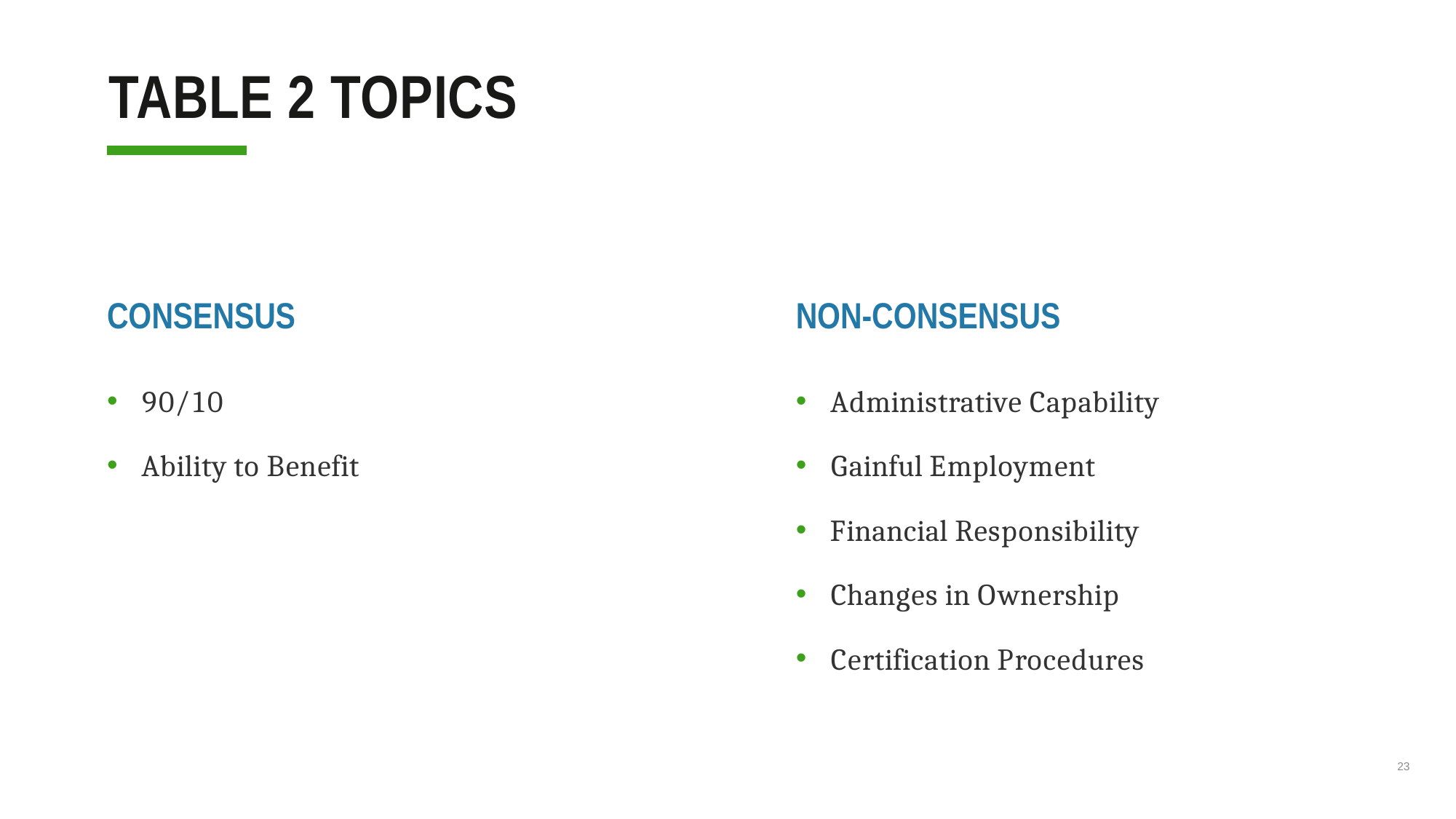

# TABLE 2 TOPICS
Consensus
Non-consensus
90/10
Ability to Benefit
Administrative Capability
Gainful Employment
Financial Responsibility
Changes in Ownership
Certification Procedures

23